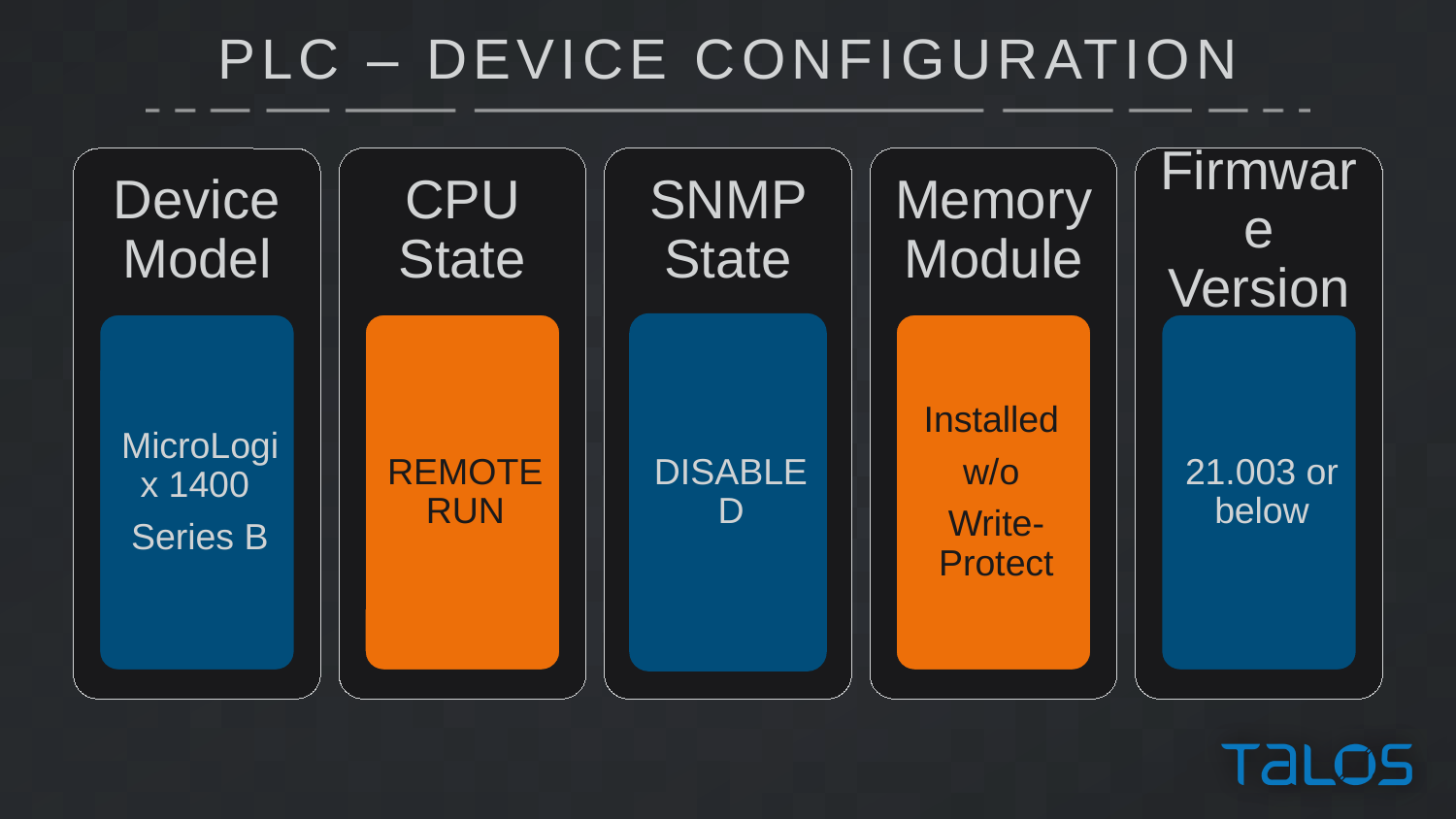

# PLC – DEVICE CONFIGURATION
Device Model
MicroLogix 1400
Series B
CPU State
REMOTE RUN
SNMP State
DISABLED
Memory Module
Installed
w/o
Write-Protect
Firmware Version
21.003 or below